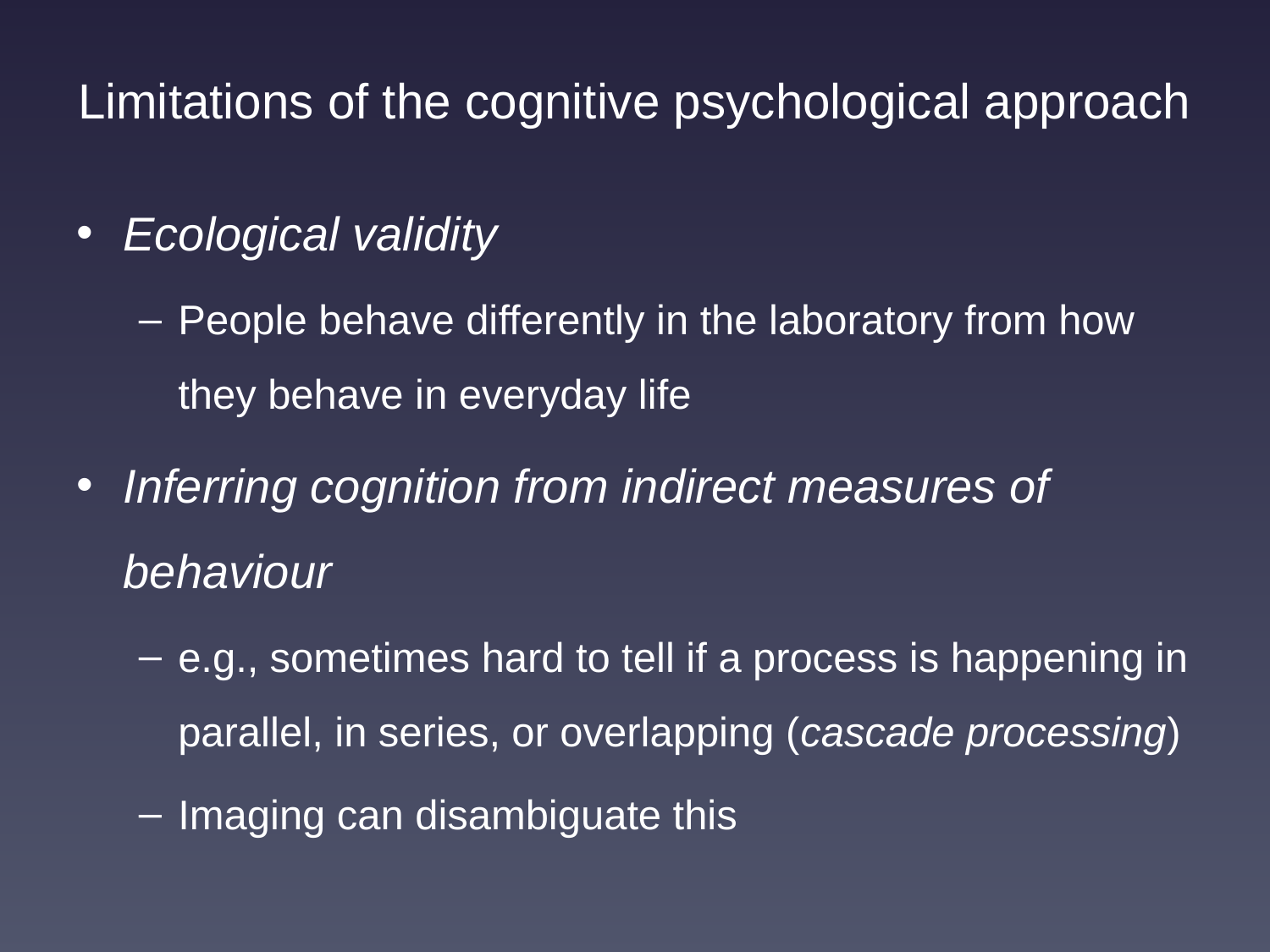

# Limitations of the cognitive psychological approach
Ecological validity
People behave differently in the laboratory from how they behave in everyday life
Inferring cognition from indirect measures of behaviour
e.g., sometimes hard to tell if a process is happening in parallel, in series, or overlapping (cascade processing)
Imaging can disambiguate this